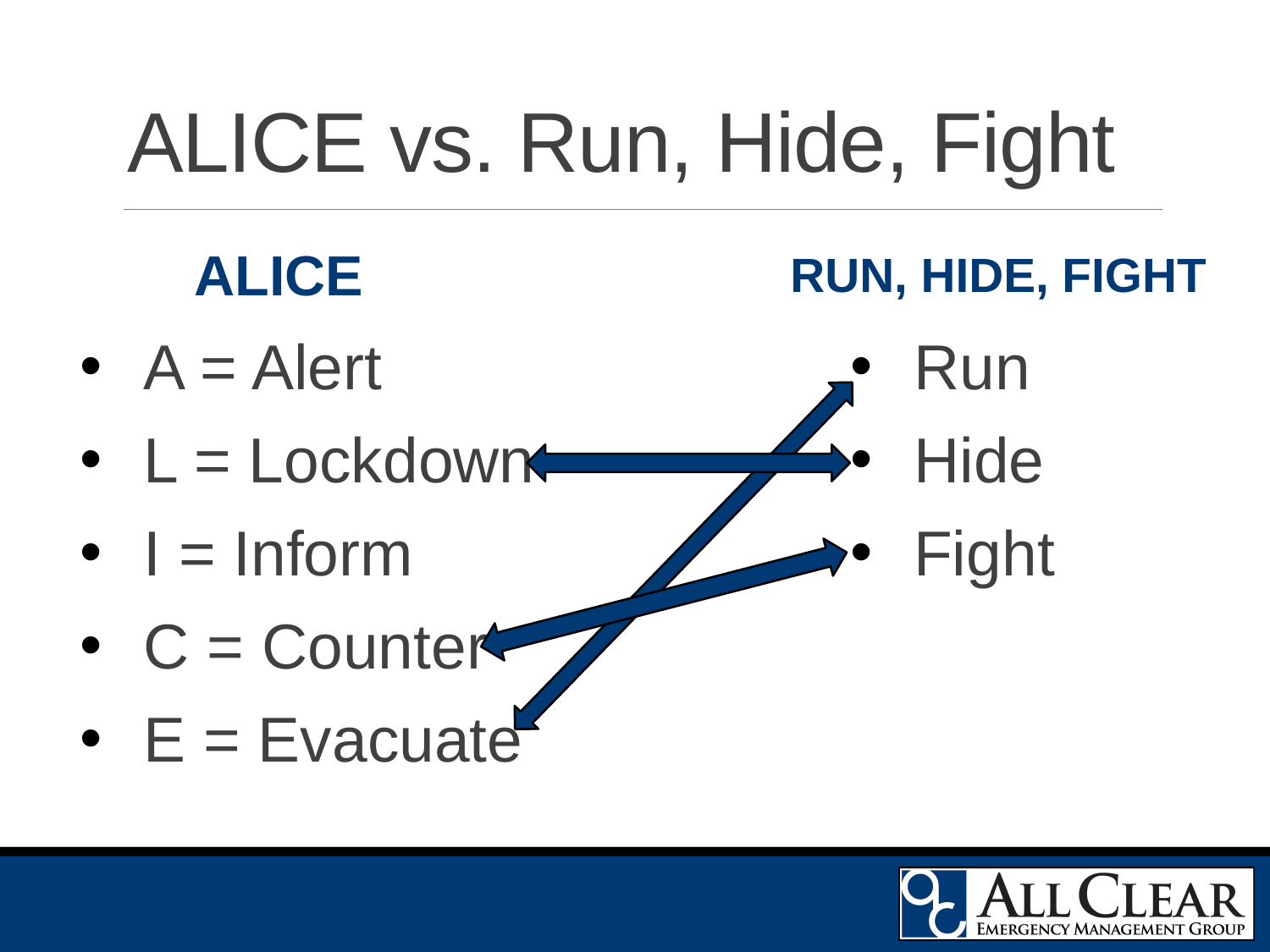

# ALICE vs. Run, Hide, Fight
ALICE
Run, hide, fight
A = Alert
L = Lockdown
I = Inform
C = Counter
E = Evacuate
Run
Hide
Fight